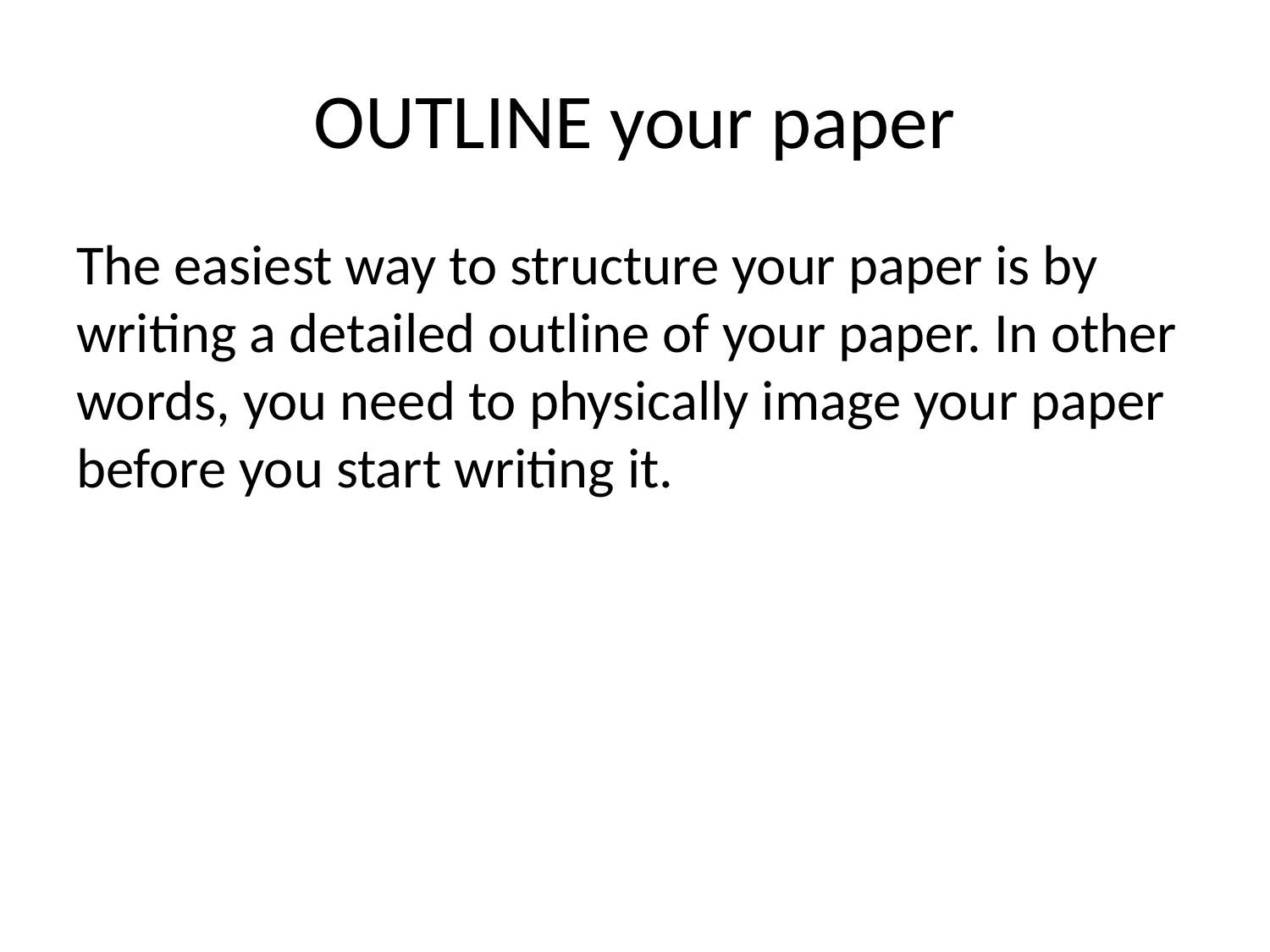

# OUTLINE your paper
The easiest way to structure your paper is by writing a detailed outline of your paper. In other words, you need to physically image your paper before you start writing it.